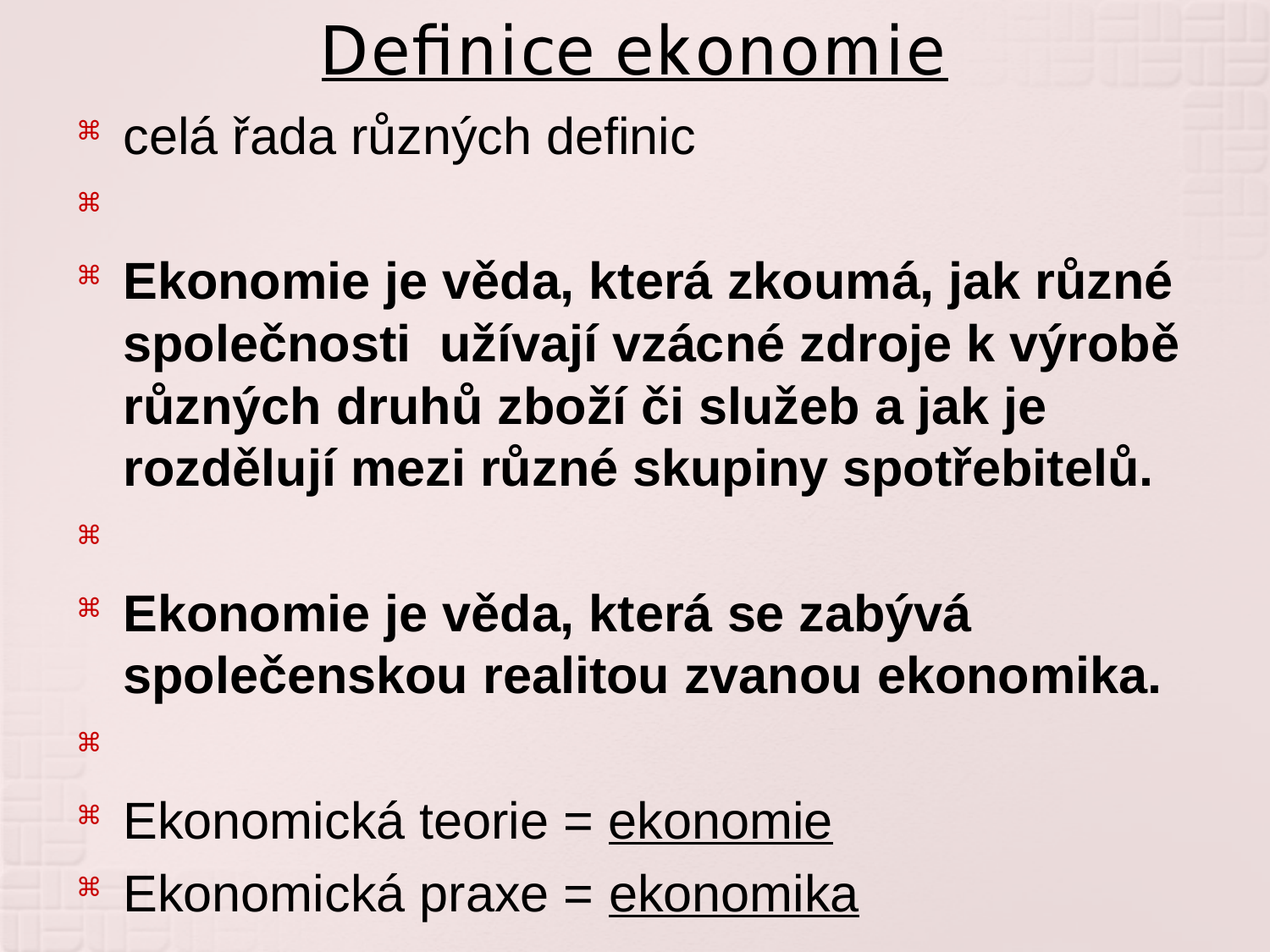

# Definice ekonomie
celá řada různých definic

Ekonomie je věda, která zkoumá, jak různé společnosti  užívají vzácné zdroje k výrobě různých druhů zboží či služeb a jak je rozdělují mezi různé skupiny spotřebitelů.

Ekonomie je věda, která se zabývá společenskou realitou zvanou ekonomika.

Ekonomická teorie = ekonomie
Ekonomická praxe = ekonomika